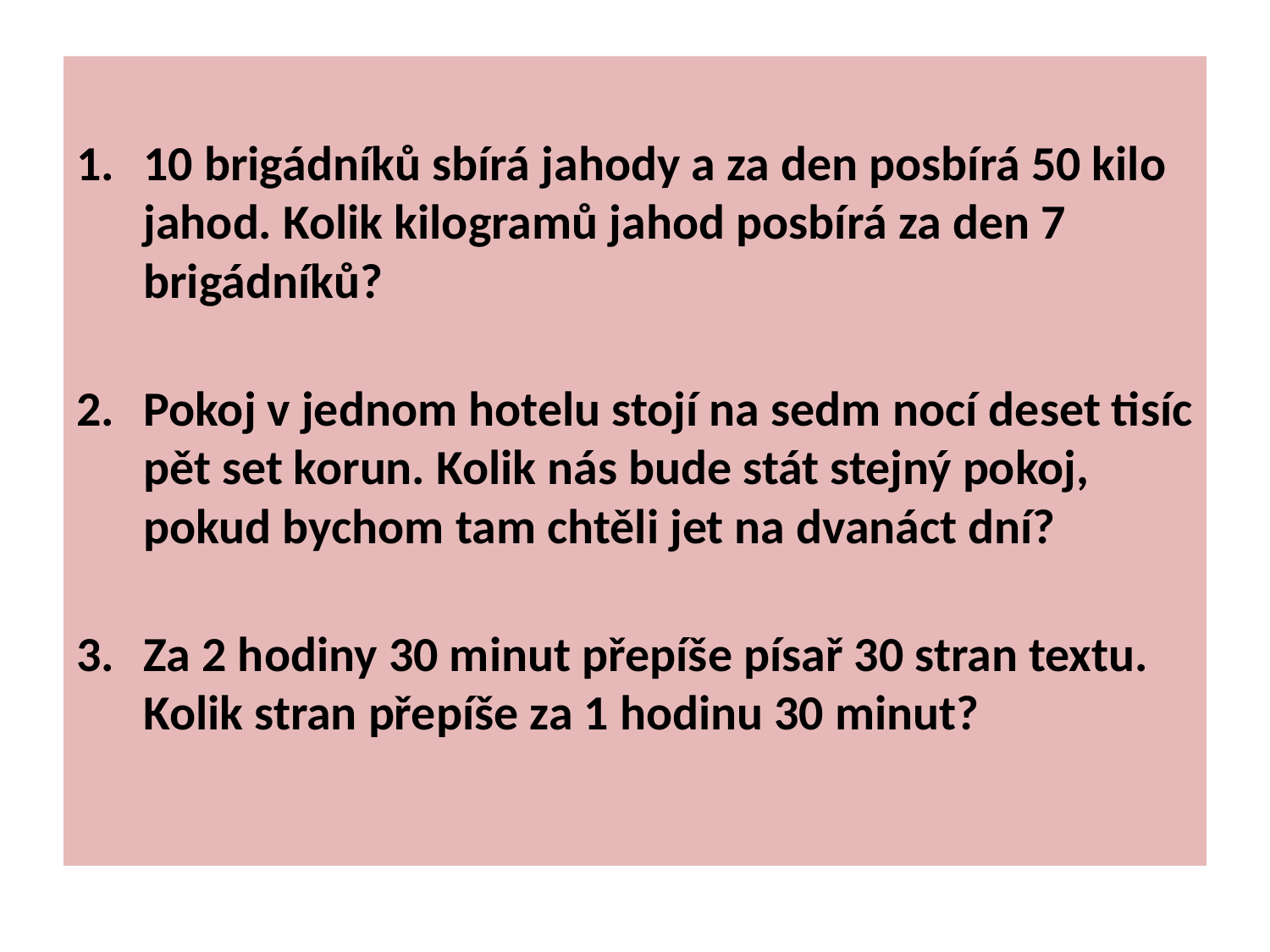

10 brigádníků sbírá jahody a za den posbírá 50 kilo jahod. Kolik kilogramů jahod posbírá za den 7 brigádníků?
Pokoj v jednom hotelu stojí na sedm nocí deset tisíc pět set korun. Kolik nás bude stát stejný pokoj, pokud bychom tam chtěli jet na dvanáct dní?
Za 2 hodiny 30 minut přepíše písař 30 stran textu. Kolik stran přepíše za 1 hodinu 30 minut?